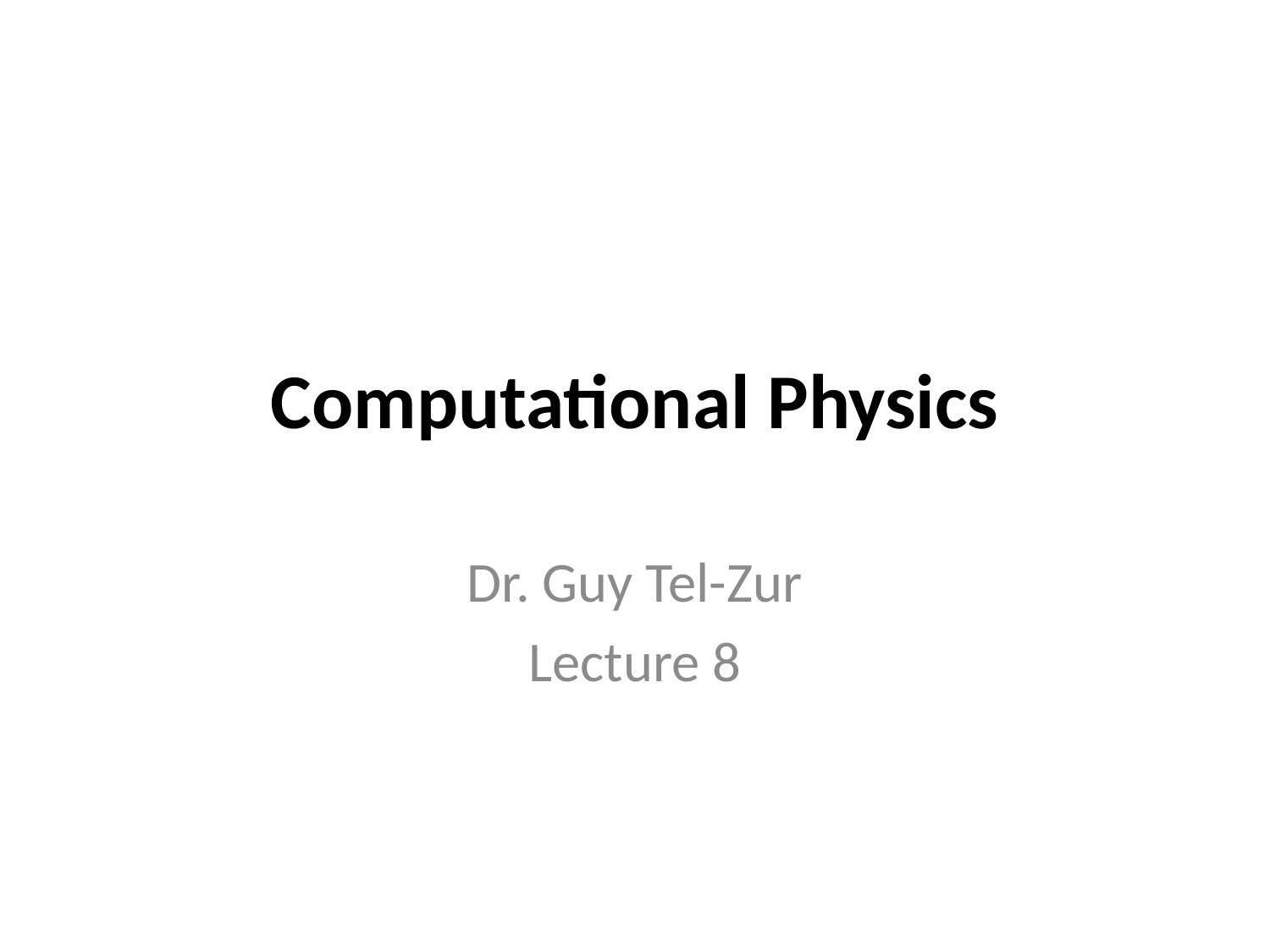

# Computational Physics
Dr. Guy Tel-Zur
Lecture 8